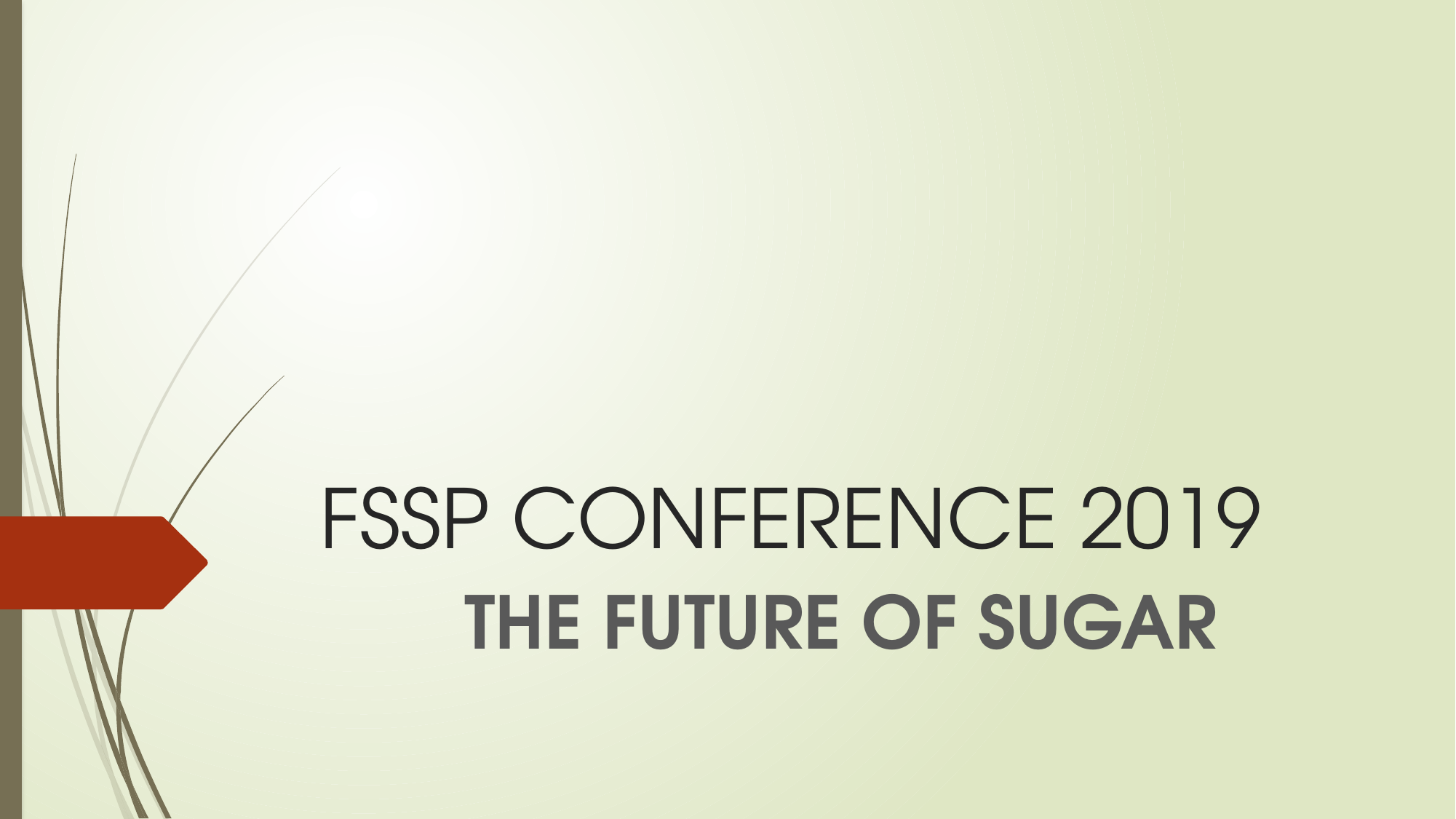

# FSSP CONFERENCE 2019
THE FUTURE OF SUGAR